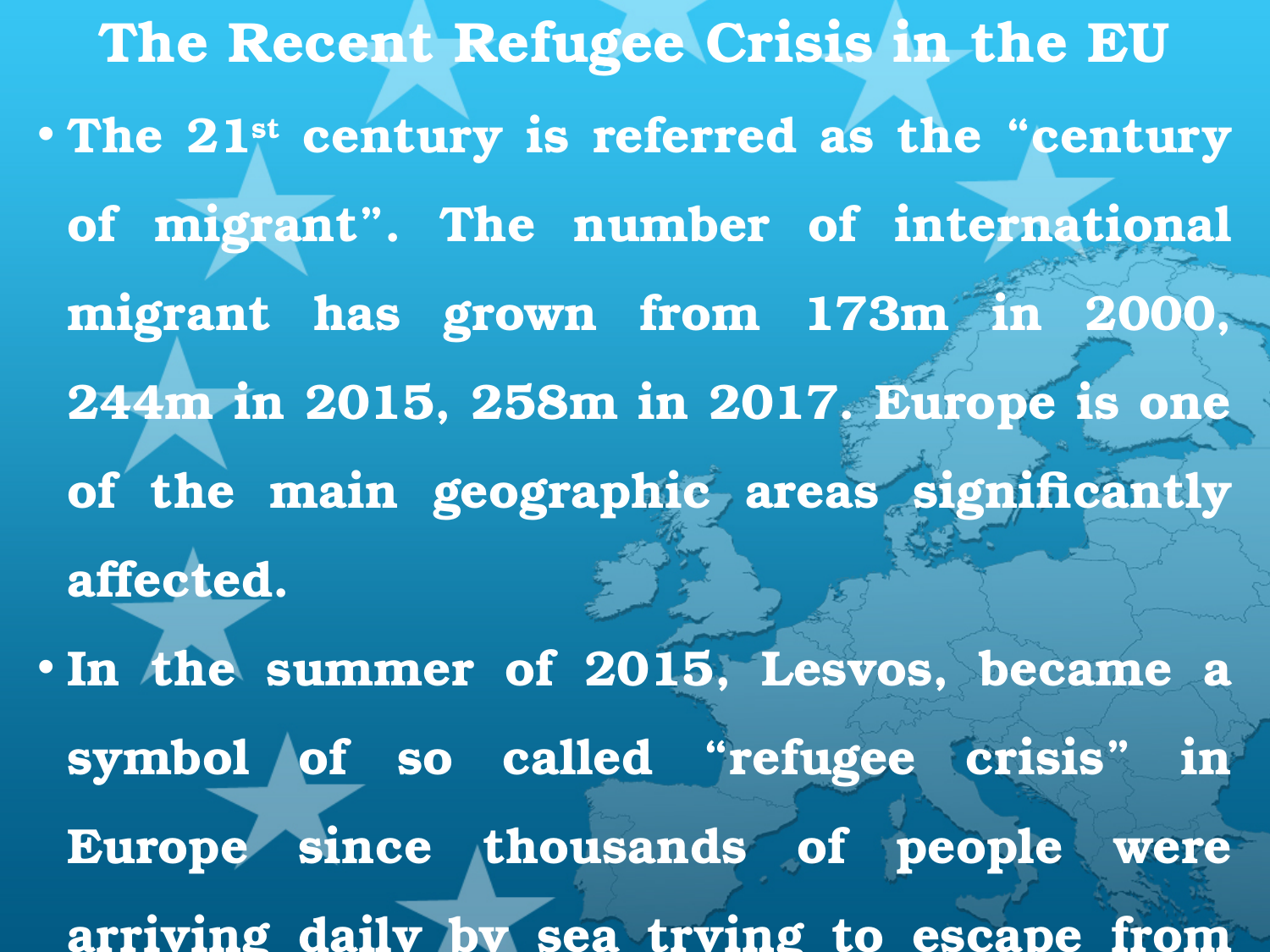

The Recent Refugee Crisis in the EU
The 21st century is referred as the “century of migrant”. The number of international migrant has grown from 173m in 2000, 244m in 2015, 258m in 2017. Europe is one of the main geographic areas significantly affected.
In the summer of 2015, Lesvos, became a symbol of so called “refugee crisis” in Europe since thousands of people were arriving daily by sea trying to escape from the conflicts of the Middle East.